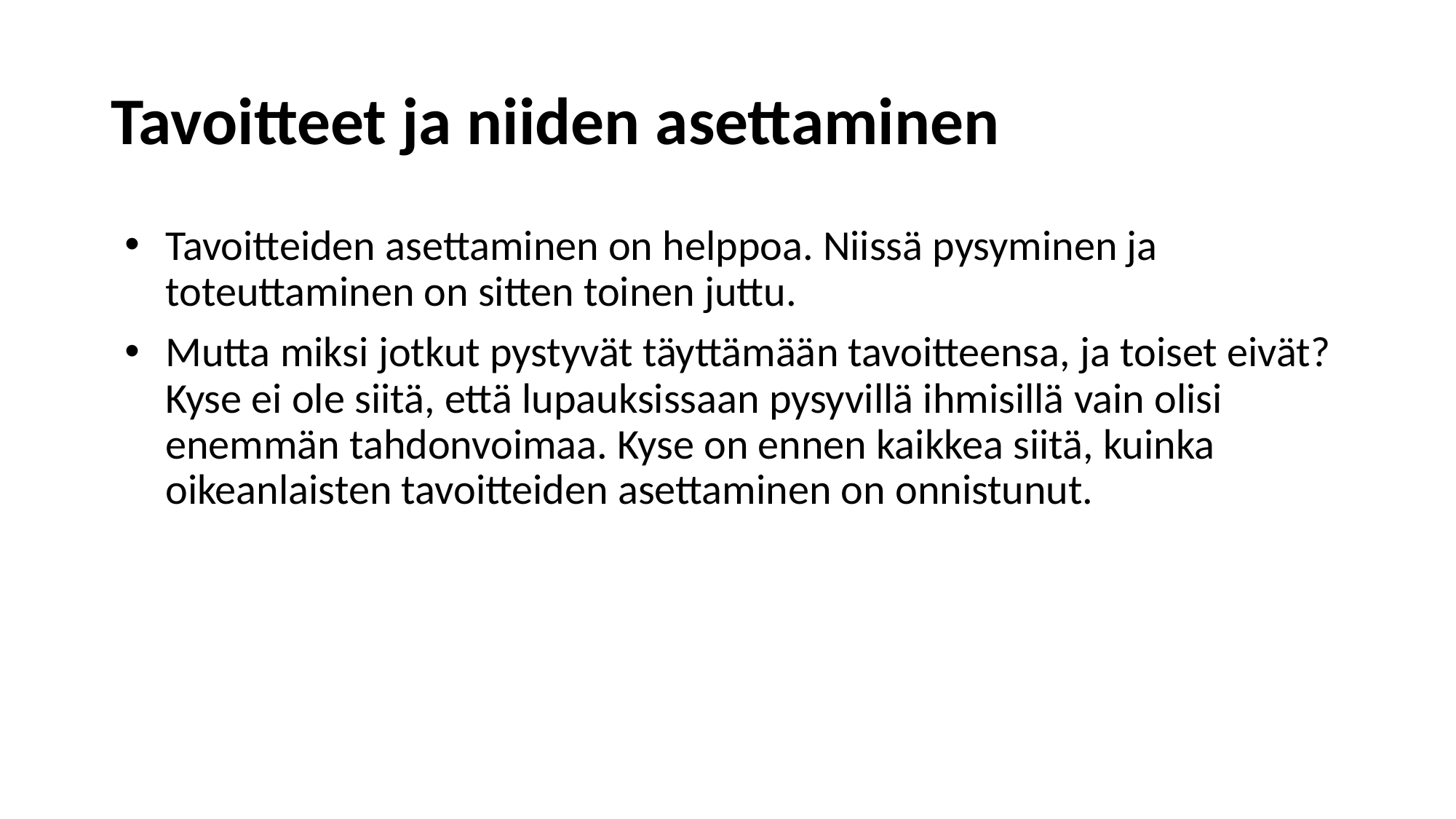

# Tavoitteet ja niiden asettaminen
Tavoitteiden asettaminen on helppoa. Niissä pysyminen ja toteuttaminen on sitten toinen juttu.
Mutta miksi jotkut pystyvät täyttämään tavoitteensa, ja toiset eivät? Kyse ei ole siitä, että lupauksissaan pysyvillä ihmisillä vain olisi enemmän tahdonvoimaa. Kyse on ennen kaikkea siitä, kuinka oikeanlaisten tavoitteiden asettaminen on onnistunut.